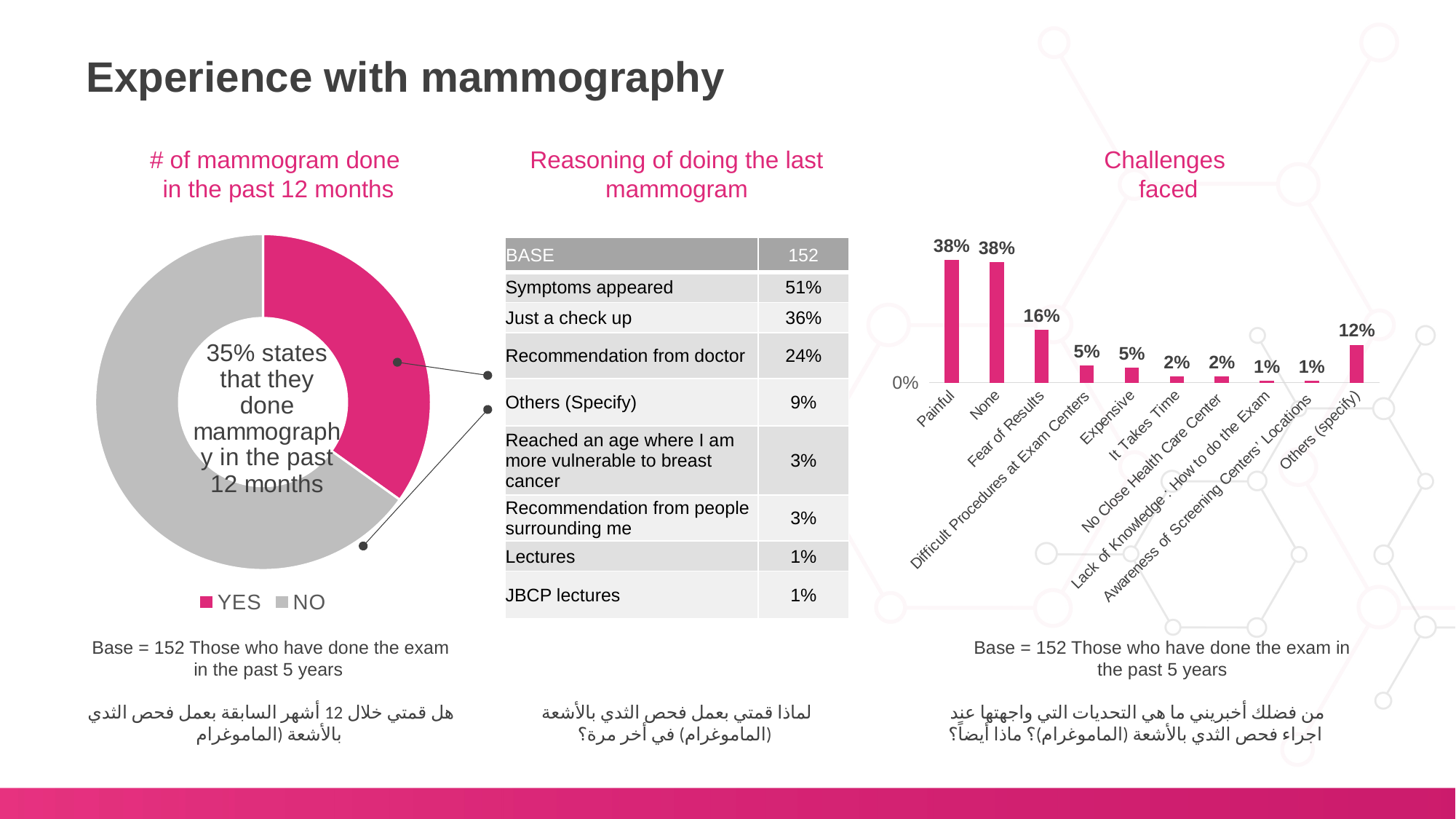

Experience with mammography

### Chart

| Category | Series 1 |
|---|---|
| Painful | 0.3816 |
| None | 0.375 |
| Fear of Results | 0.1645 |
| Difficult Procedures at Exam Centers | 0.0526 |
| Expensive | 0.0461 |
| It Takes Time | 0.0197 |
| No Close Health Care Center  | 0.0197 |
| Lack of Knowledge : How to do the Exam | 0.0066 |
| Awareness of Screening Centers’ Locations  | 0.0066 |
| Others (specify) | 0.1184 |
# of mammogram done
in the past 12 months
Reasoning of doing the last mammogram
Challenges
 faced

### Chart

| Category | Column1 |
|---|---|
| YES | 0.34869999999999995 |
| NO | 0.6513 |
| BASE | 152 |
| --- | --- |
| Symptoms appeared | 51% |
| Just a check up | 36% |
| Recommendation from doctor | 24% |
| Others (Specify) | 9% |
| Reached an age where I am more vulnerable to breast cancer | 3% |
| Recommendation from people surrounding me | 3% |
| Lectures | 1% |
| JBCP lectures | 1% |
Base = 152 Those who have done the exam in the past 5 years
Base = 152 Those who have done the exam in
the past 5 years
هل قمتي خلال 12 أشهر السابقة بعمل فحص الثدي
 بالأشعة (الماموغرام
لماذا قمتي بعمل فحص الثدي بالأشعة
 (الماموغرام) في أخر مرة؟
من فضلك أخبريني ما هي التحديات التي واجهتها عند
 اجراء فحص الثدي بالأشعة (الماموغرام)؟ ماذا أيضاً؟